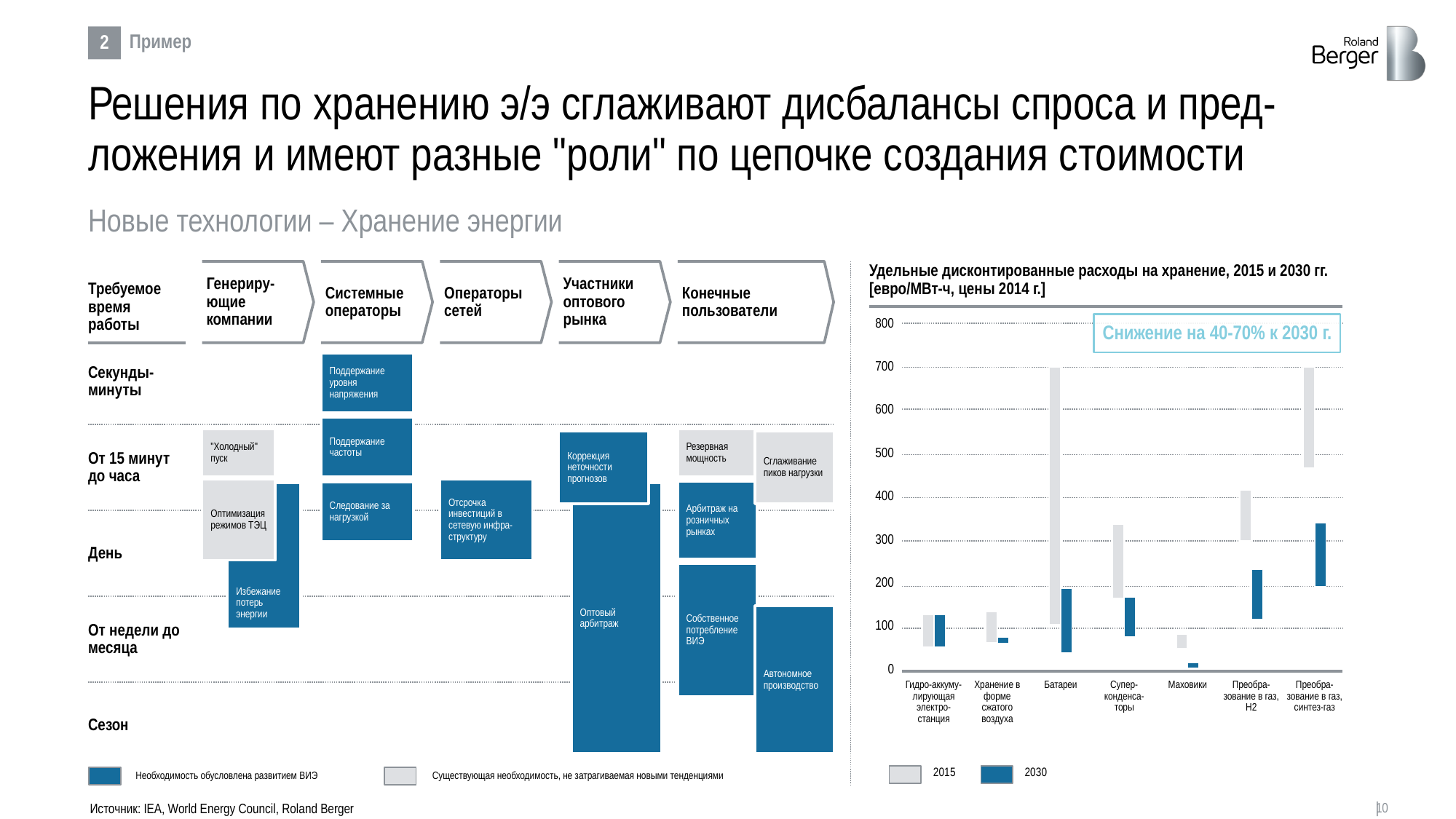

2
Пример
# Решения по хранению э/э сглаживают дисбалансы спроса и пред-ложения и имеют разные "роли" по цепочке создания стоимости
Новые технологии – Хранение энергии
Генериру-ющие компании
Системные операторы
Операторы сетей
Участники оптового рынка
Конечные пользователи
Удельные дисконтированные расходы на хранение, 2015 и 2030 гг. [евро/МВт-ч, цены 2014 г.]
Требуемое время работы
Снижение на 40-70% к 2030 г.
800
Поддержание уровня напряжения
700
Секунды-минуты

600
Поддержание частоты
"Холодный" пуск
Резервная мощность
Коррекция неточности прогнозов
Сглаживание пиков нагрузки
500
От 15 минут до часа
Отсрочка инвестиций в сетевую инфра-структуру
Оптимизация режимов ТЭЦ
Арбитраж на розничных рынках
Следование за нагрузкой
Избежание потерь энергии
Оптовый арбитраж
400

300
День
Собственное потребление ВИЭ
200
Автономное производство

100
От недели до месяца

0
Гидро-аккуму-лирующая электро-станция
Хранение в форме сжатого воздуха
Батареи
Маховики
Преобра-зование в газ, синтез-газ
Супер-конденса-торы
Преобра-зование в газ, H2
Сезон

2015

2030

Необходимость обусловлена развитием ВИЭ

Существующая необходимость, не затрагиваемая новыми тенденциями
Источник: IEA, World Energy Council, Roland Berger